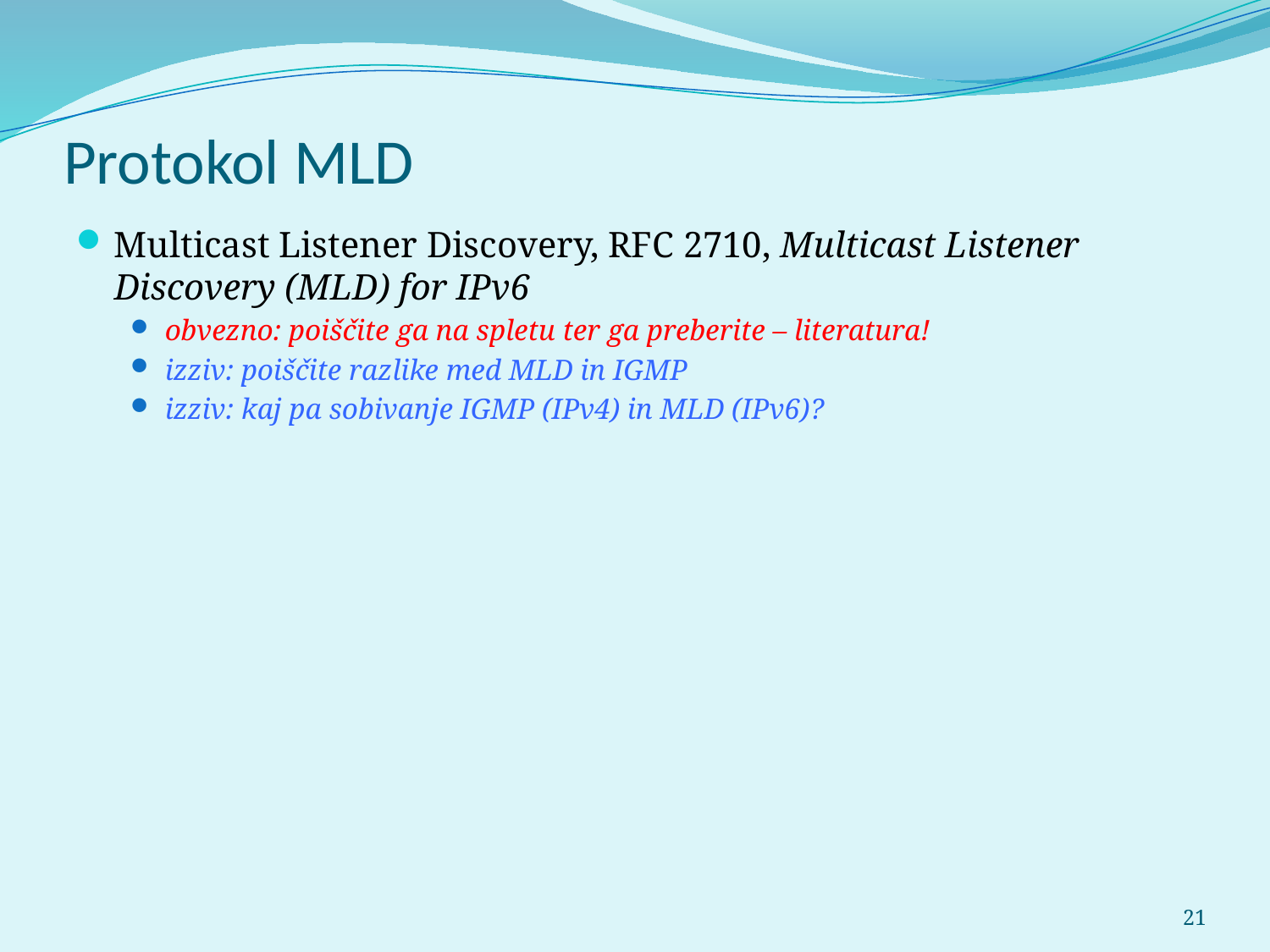

# Protokol MLD
Multicast Listener Discovery, RFC 2710, Multicast Listener Discovery (MLD) for IPv6
obvezno: poiščite ga na spletu ter ga preberite – literatura!
izziv: poiščite razlike med MLD in IGMP
izziv: kaj pa sobivanje IGMP (IPv4) in MLD (IPv6)?
21